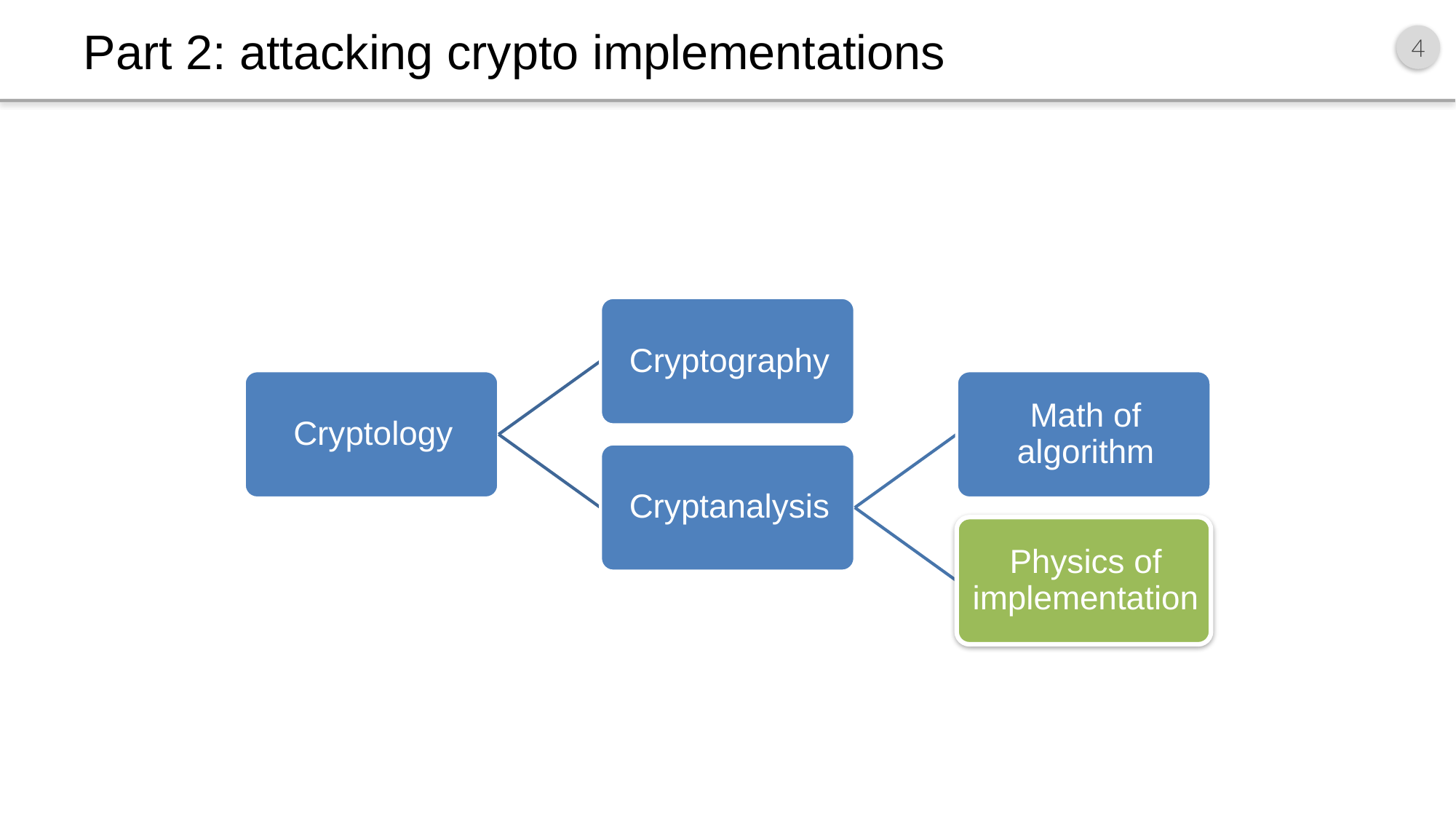

# Part 2: attacking crypto implementations
Cryptology

Cryptography

Cryptanalysis

Math of algorithm

Physics of implementation